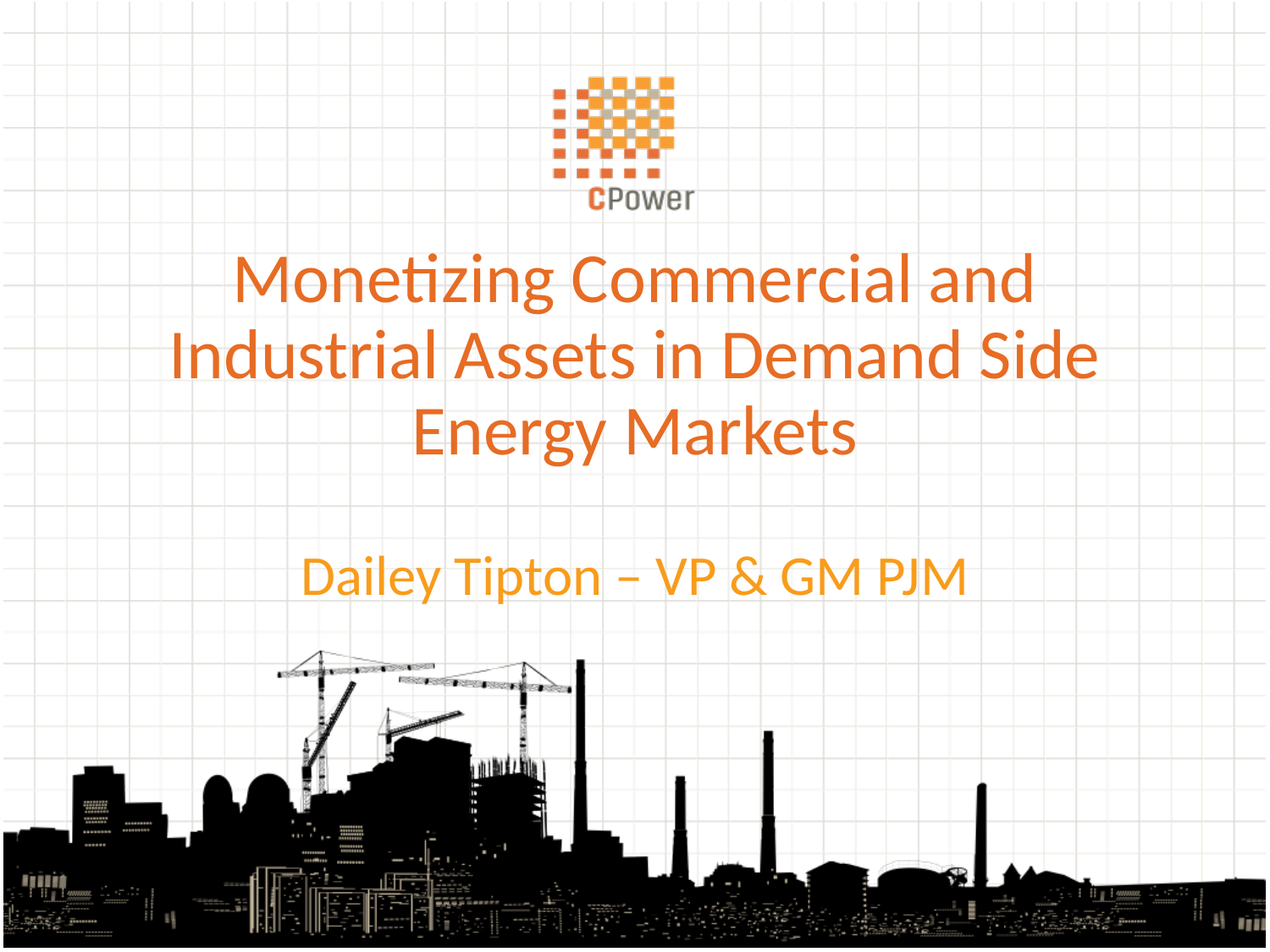

# Monetizing Commercial and Industrial Assets in Demand Side Energy Markets Dailey Tipton – VP & GM PJM